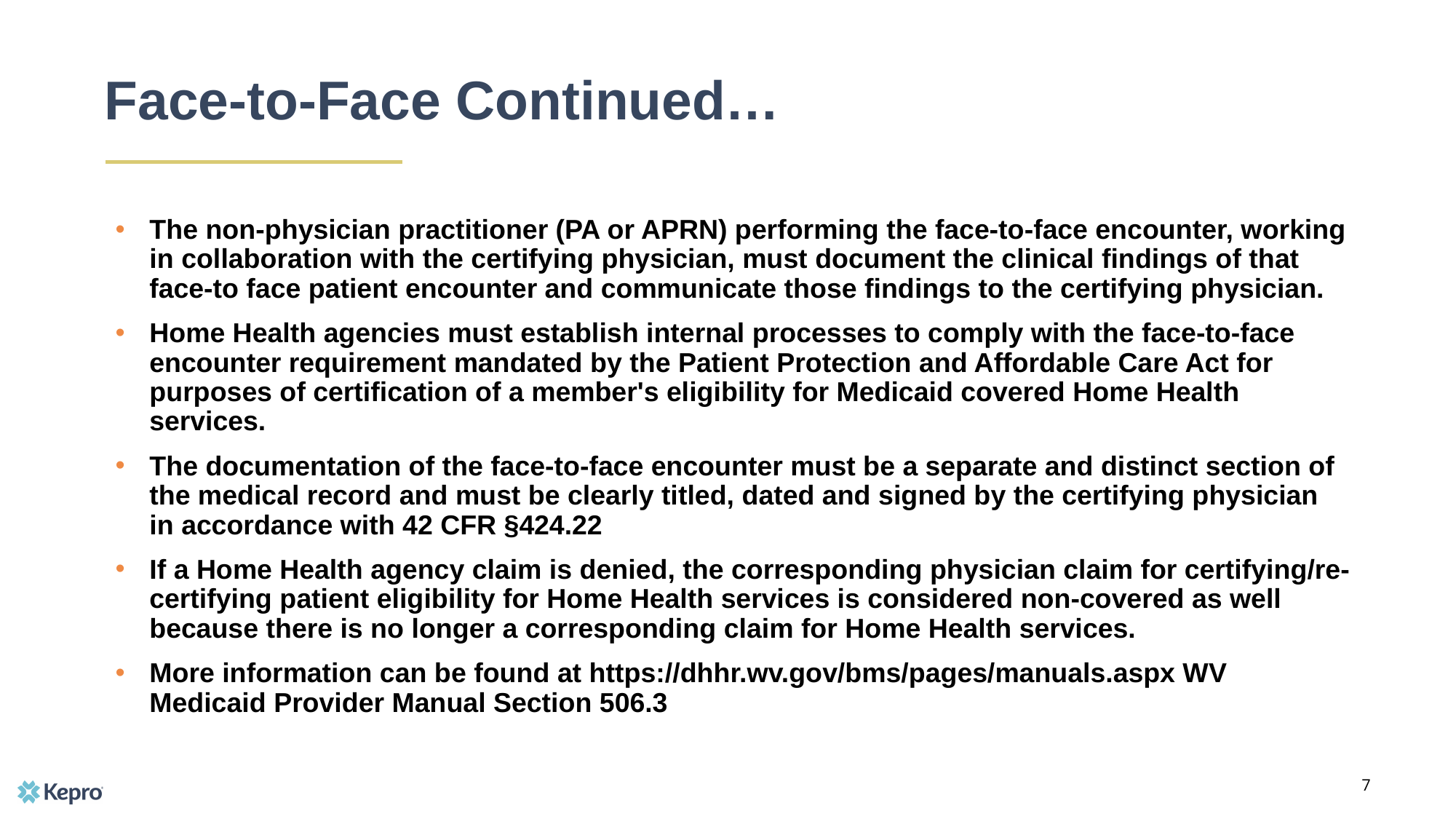

# Face-to-Face Continued…
The non-physician practitioner (PA or APRN) performing the face-to-face encounter, working in collaboration with the certifying physician, must document the clinical findings of that face-to face patient encounter and communicate those findings to the certifying physician.
Home Health agencies must establish internal processes to comply with the face-to-face encounter requirement mandated by the Patient Protection and Affordable Care Act for purposes of certification of a member's eligibility for Medicaid covered Home Health services.
The documentation of the face-to-face encounter must be a separate and distinct section of the medical record and must be clearly titled, dated and signed by the certifying physician in accordance with 42 CFR §424.22
If a Home Health agency claim is denied, the corresponding physician claim for certifying/re-certifying patient eligibility for Home Health services is considered non-covered as well because there is no longer a corresponding claim for Home Health services.
More information can be found at https://dhhr.wv.gov/bms/pages/manuals.aspx WV Medicaid Provider Manual Section 506.3

7